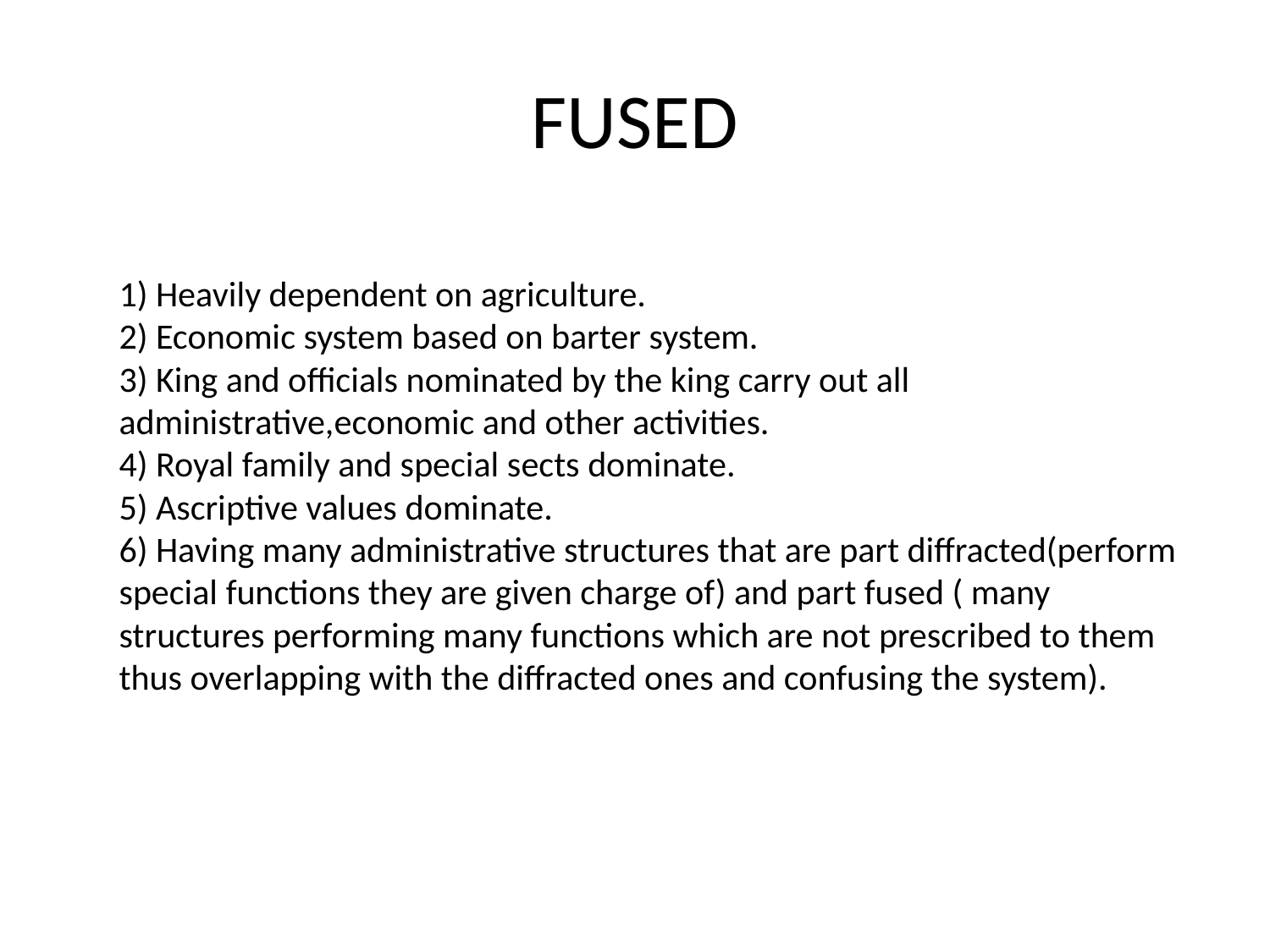

# FUSED
1) Heavily dependent on agriculture.
2) Economic system based on barter system.
3) King and officials nominated by the king carry out all administrative,economic and other activities.
4) Royal family and special sects dominate.
5) Ascriptive values dominate.
6) Having many administrative structures that are part diffracted(perform special functions they are given charge of) and part fused ( many structures performing many functions which are not prescribed to them thus overlapping with the diffracted ones and confusing the system).